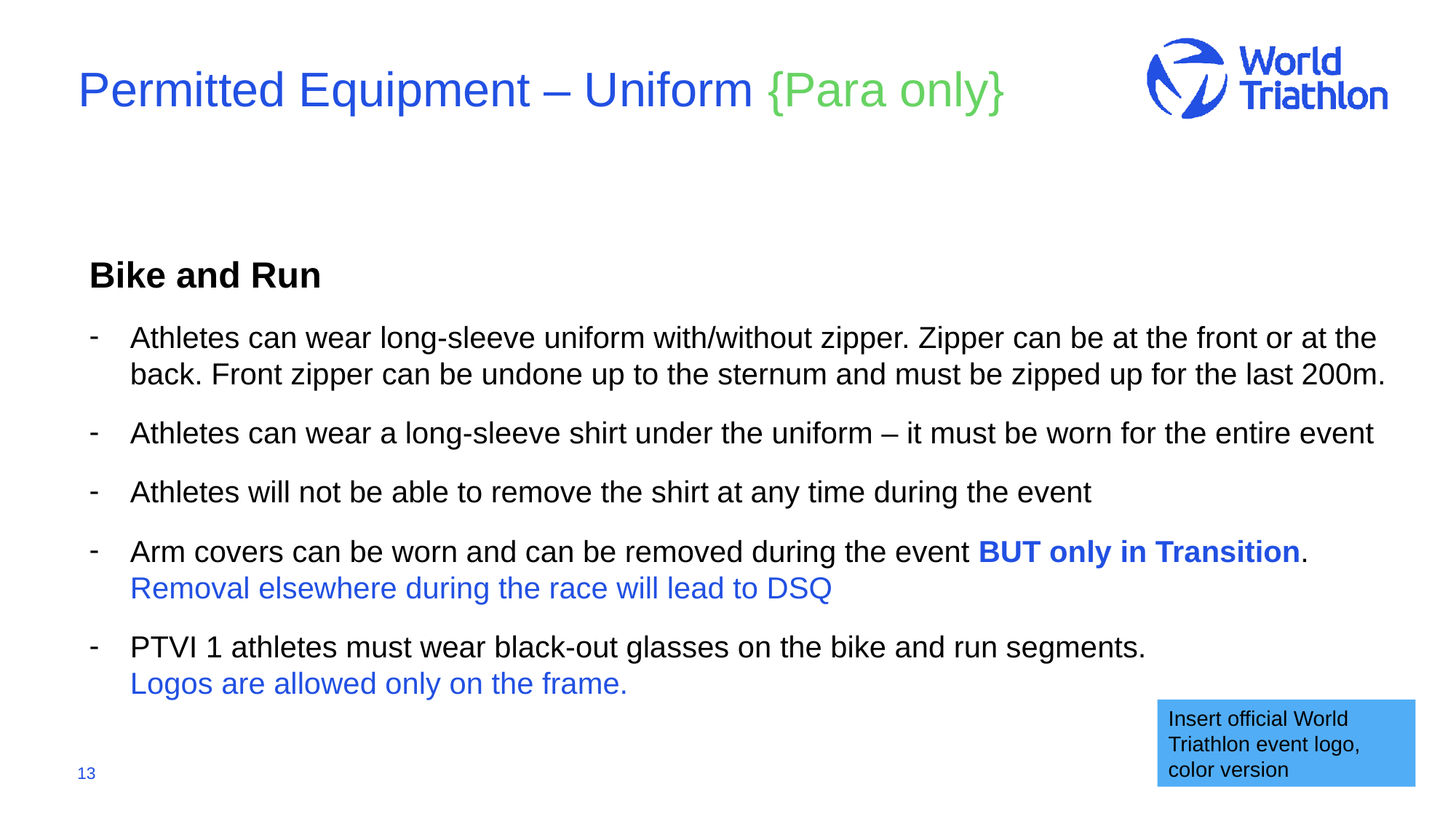

# Permitted Equipment – Uniform {Para only}
Bike and Run
Athletes can wear long-sleeve uniform with/without zipper. Zipper can be at the front or at the back. Front zipper can be undone up to the sternum and must be zipped up for the last 200m.
Athletes can wear a long-sleeve shirt under the uniform – it must be worn for the entire event
Athletes will not be able to remove the shirt at any time during the event
Arm covers can be worn and can be removed during the event BUT only in Transition.
Removal elsewhere during the race will lead to DSQ
PTVI 1 athletes must wear black-out glasses on the bike and run segments.
Logos are allowed only on the frame.
Insert official World Triathlon event logo,
color version
13